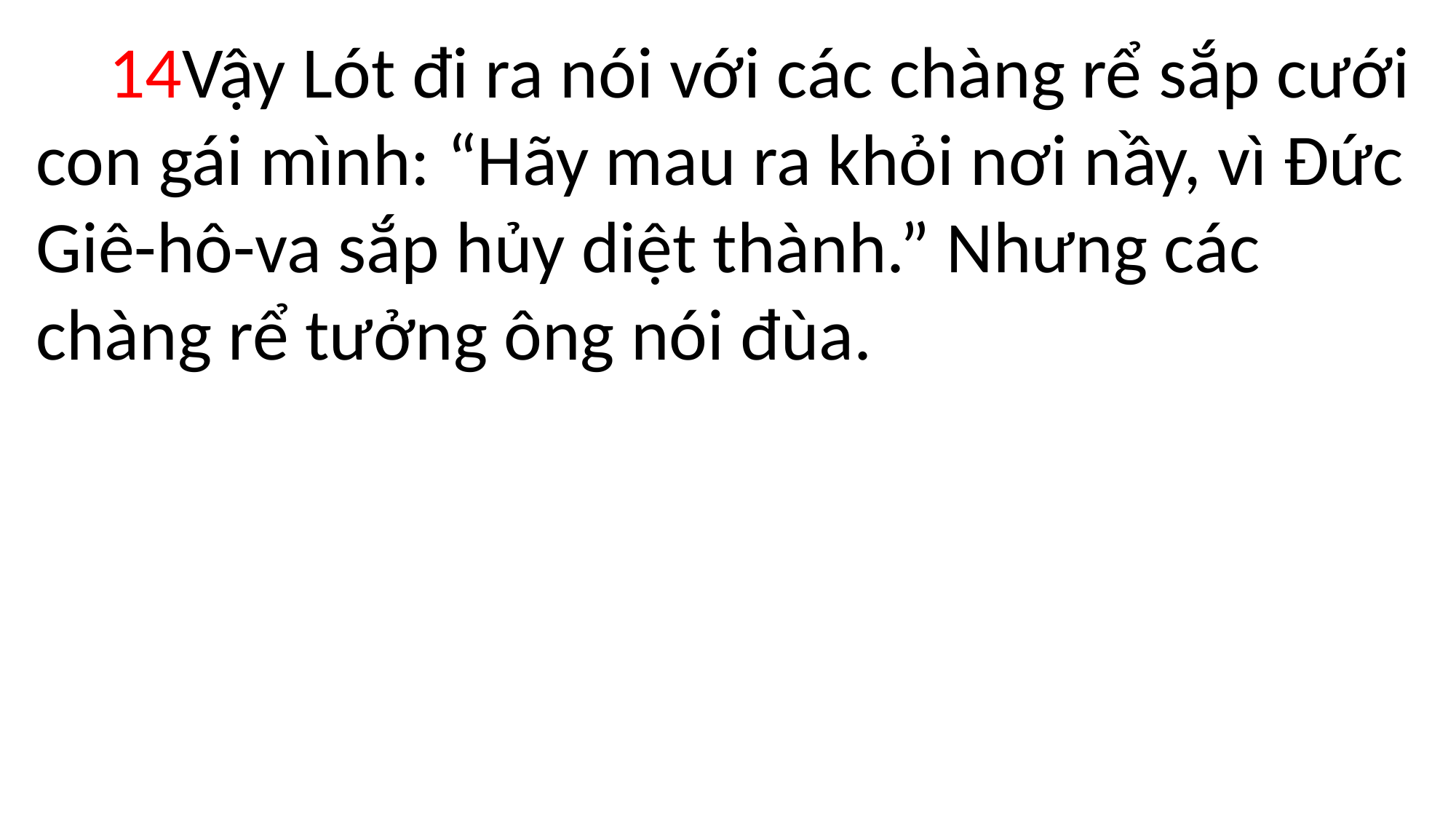

14Vậy Lót đi ra nói với các chàng rể sắp cưới con gái mình: “Hãy mau ra khỏi nơi nầy, vì Đức Giê-hô-va sắp hủy diệt thành.” Nhưng các chàng rể tưởng ông nói đùa.